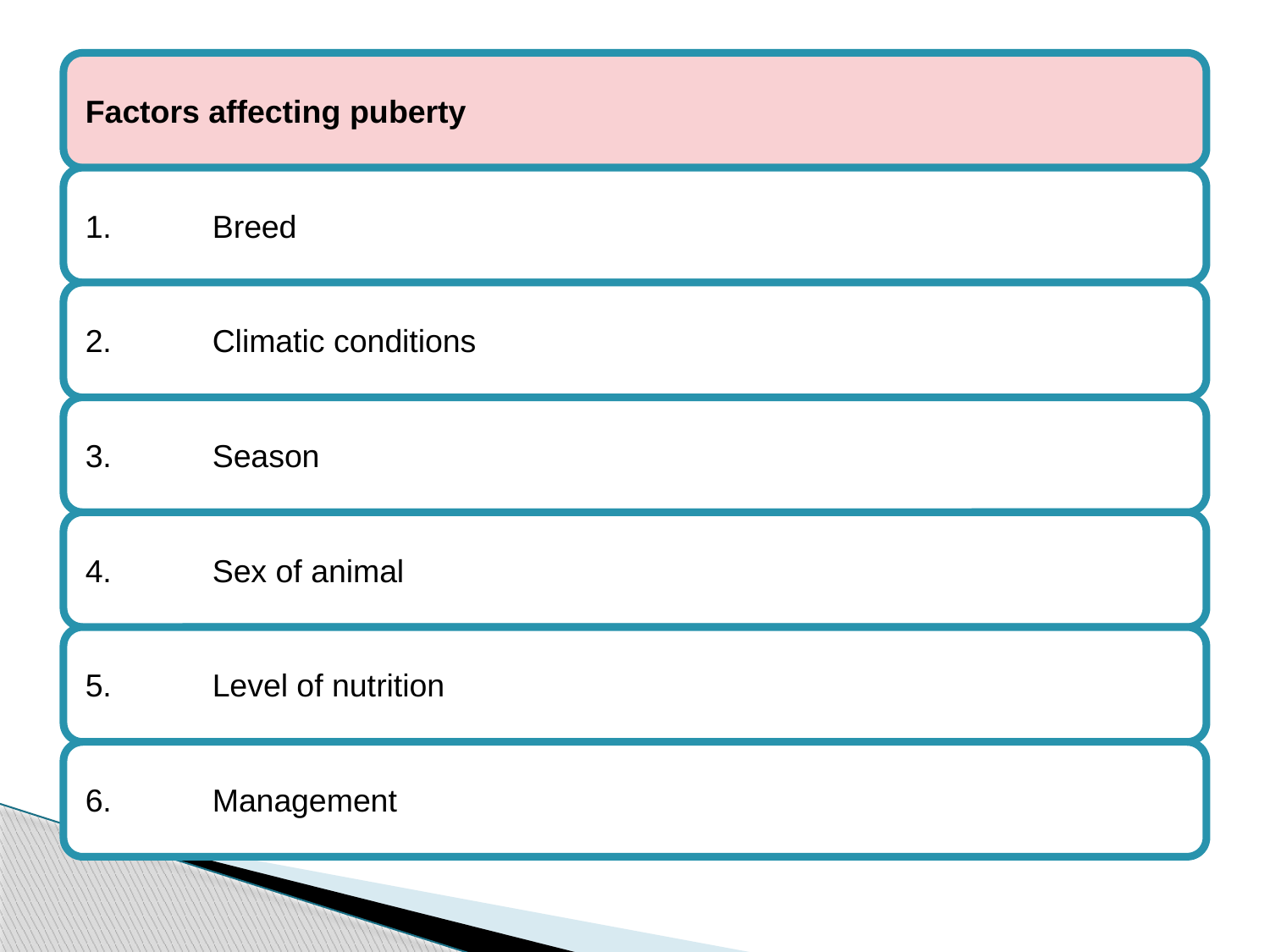

Factors affecting puberty
1.	Breed
2.	Climatic conditions
3.	Season
4. 	Sex of animal
5.	Level of nutrition
6.	Management